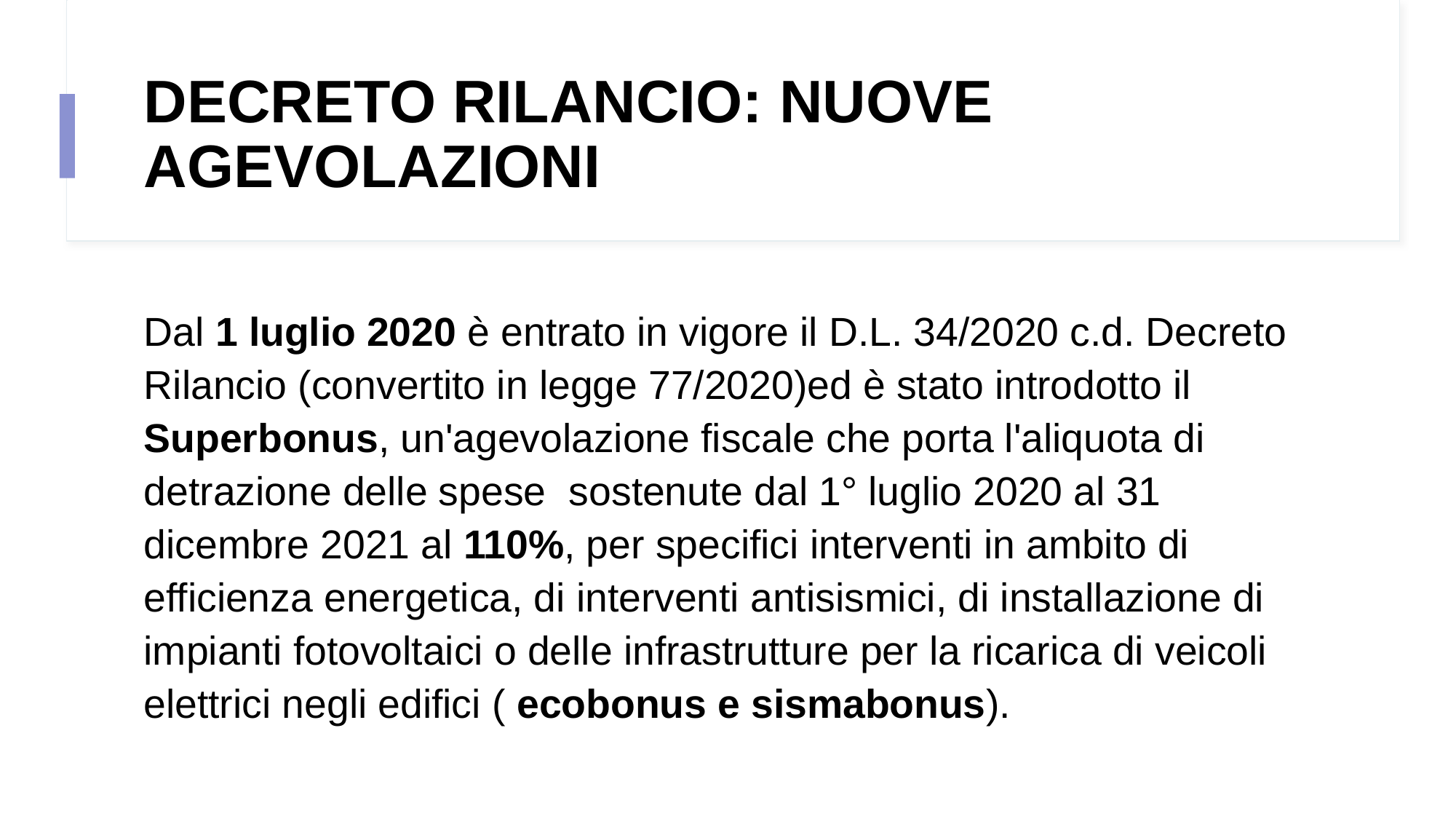

# DECRETO RILANCIO: NUOVE AGEVOLAZIONI
Dal 1 luglio 2020 è entrato in vigore il D.L. 34/2020 c.d. Decreto Rilancio (convertito in legge 77/2020)ed è stato introdotto il Superbonus, un'agevolazione fiscale che porta l'aliquota di detrazione delle spese  sostenute dal 1° luglio 2020 al 31 dicembre 2021 al 110%, per specifici interventi in ambito di efficienza energetica, di interventi antisismici, di installazione di impianti fotovoltaici o delle infrastrutture per la ricarica di veicoli elettrici negli edifici ( ecobonus e sismabonus).